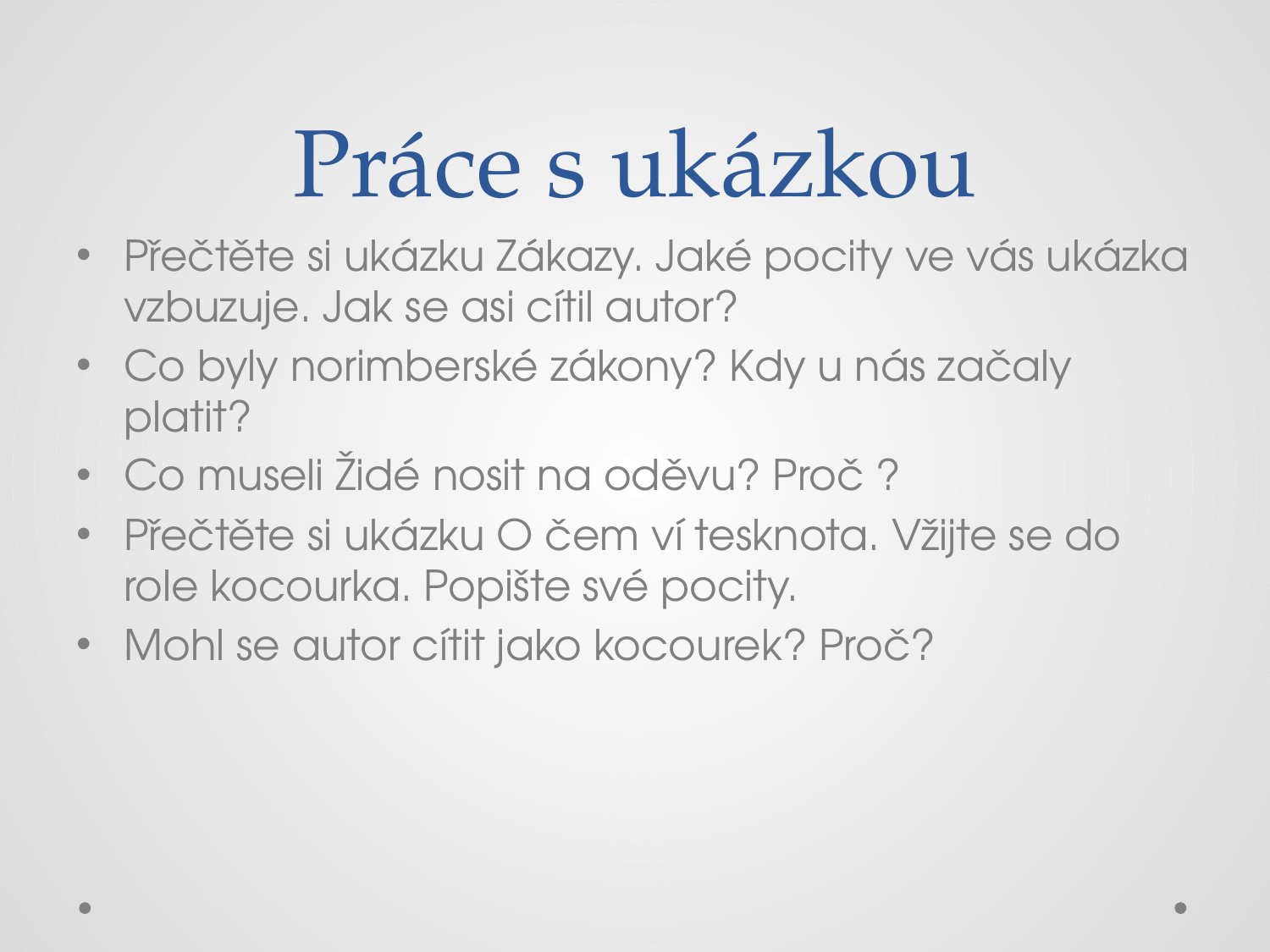

# Práce s ukázkou
Přečtěte si ukázku Zákazy. Jaké pocity ve vás ukázka vzbuzuje. Jak se asi cítil autor?
Co byly norimberské zákony? Kdy u nás začaly platit?
Co museli Židé nosit na oděvu? Proč ?
Přečtěte si ukázku O čem ví tesknota. Vžijte se do role kocourka. Popište své pocity.
Mohl se autor cítit jako kocourek? Proč?